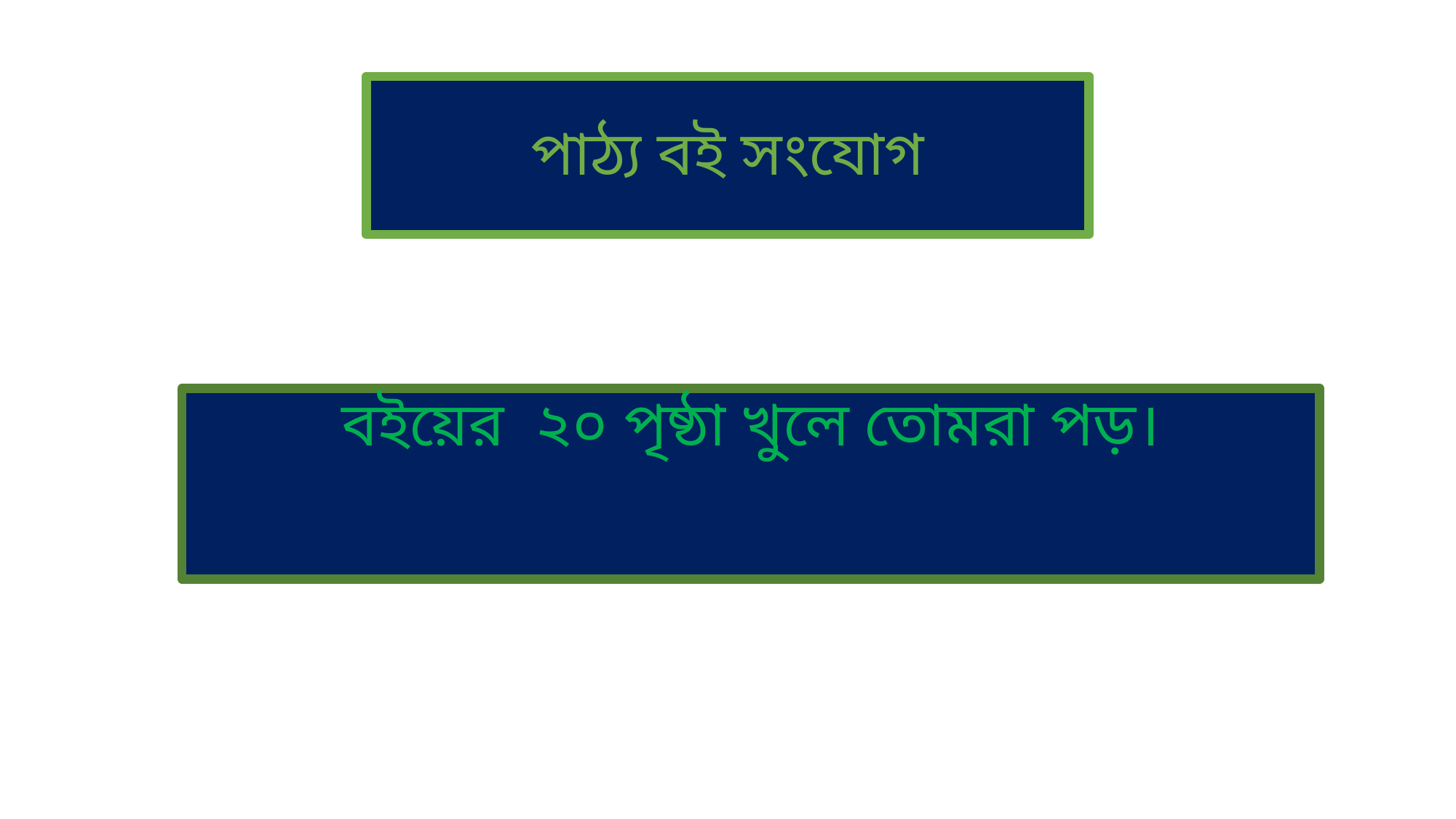

# পাঠ্য বই সংযোগ
বইয়ের  ২০ পৃষ্ঠা খুলে তোমরা পড়।